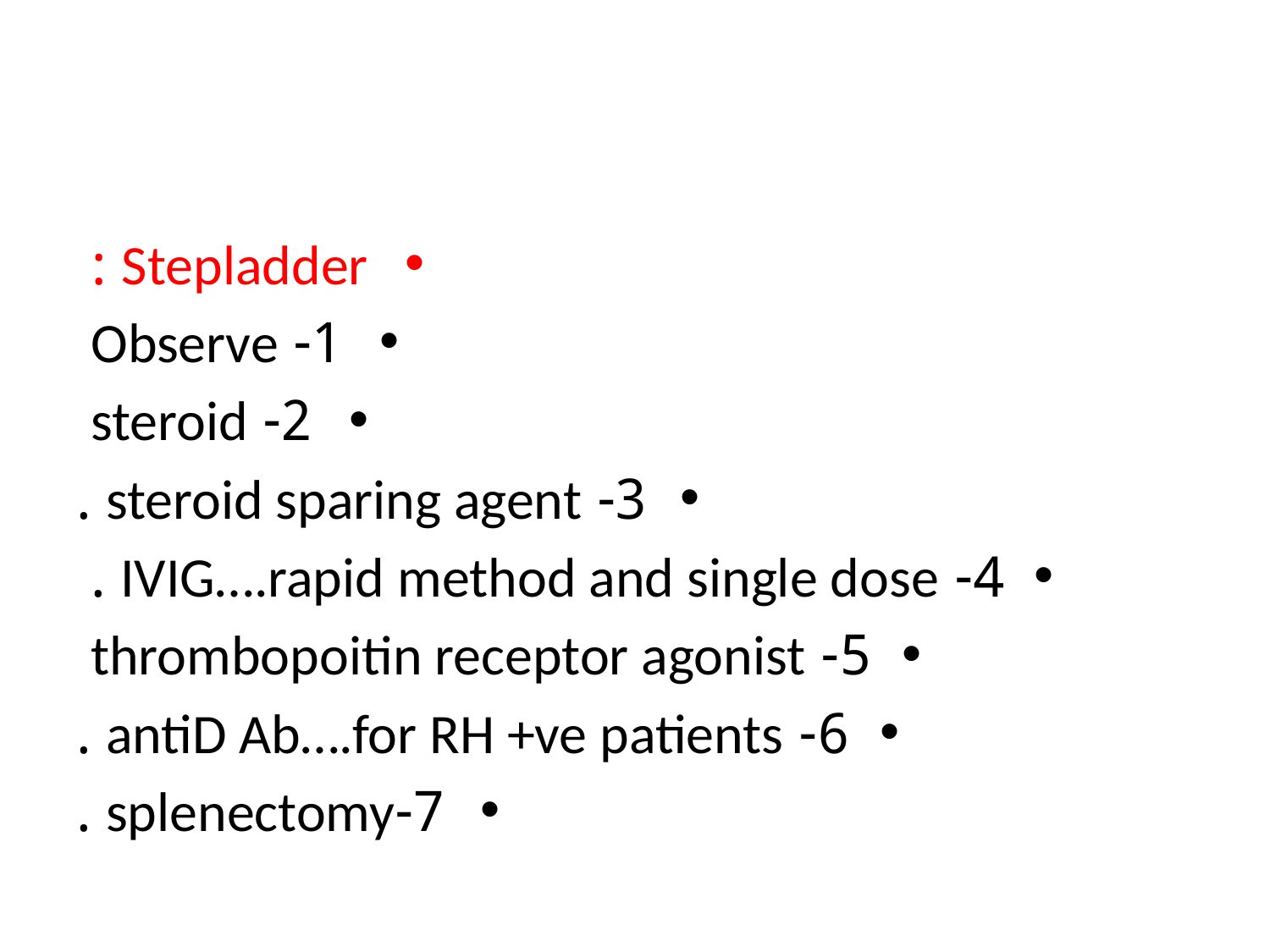

#
Stepladder :
1- Observe
2- steroid
3- steroid sparing agent .
4- IVIG….rapid method and single dose .
5- thrombopoitin receptor agonist
6- antiD Ab….for RH +ve patients .
7-splenectomy .